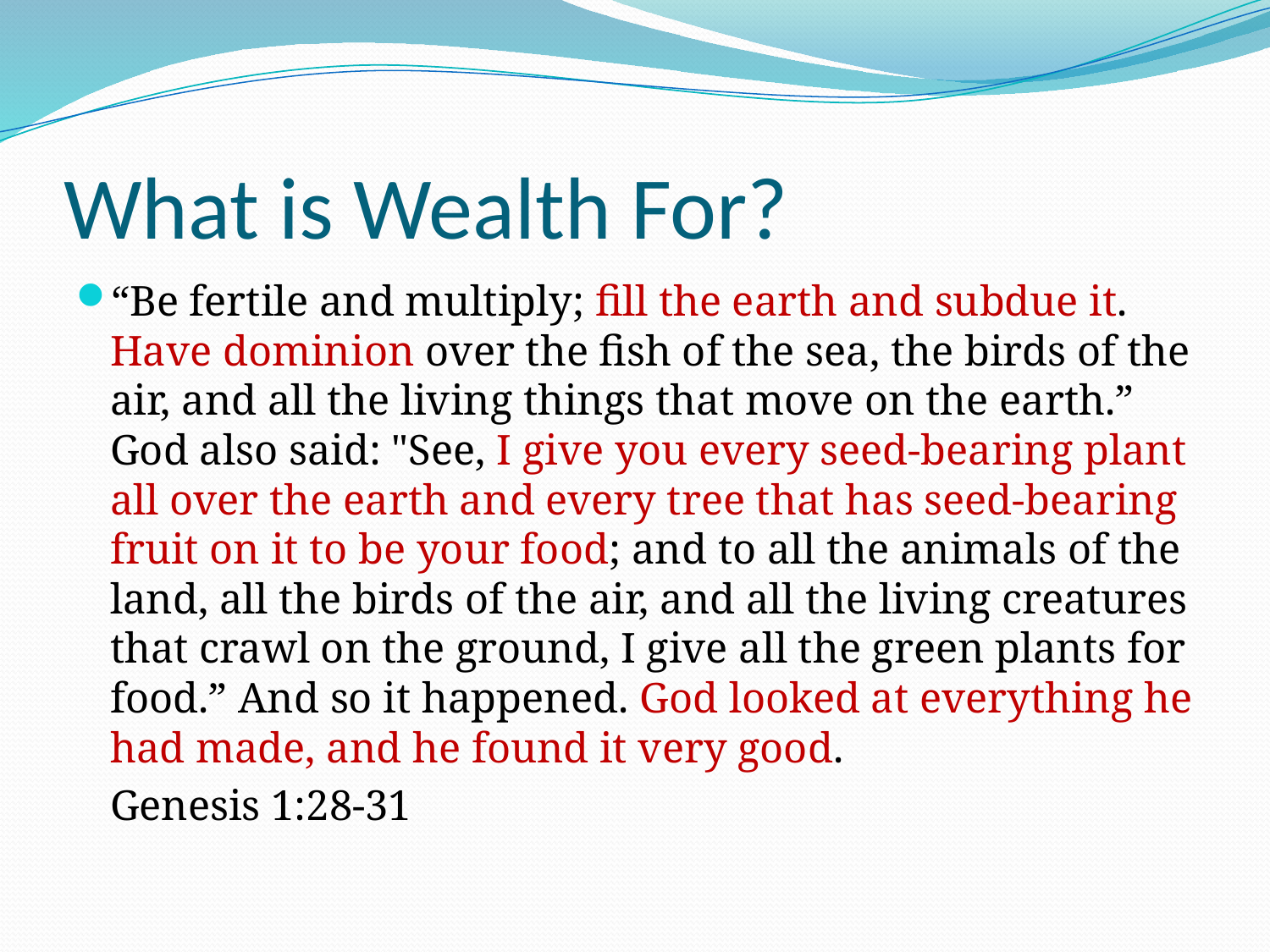

# What is Wealth For?
“Be fertile and multiply; fill the earth and subdue it. Have dominion over the fish of the sea, the birds of the air, and all the living things that move on the earth.” God also said: "See, I give you every seed-bearing plant all over the earth and every tree that has seed-bearing fruit on it to be your food; and to all the animals of the land, all the birds of the air, and all the living creatures that crawl on the ground, I give all the green plants for food.” And so it happened. God looked at everything he had made, and he found it very good.
  						Genesis 1:28-31